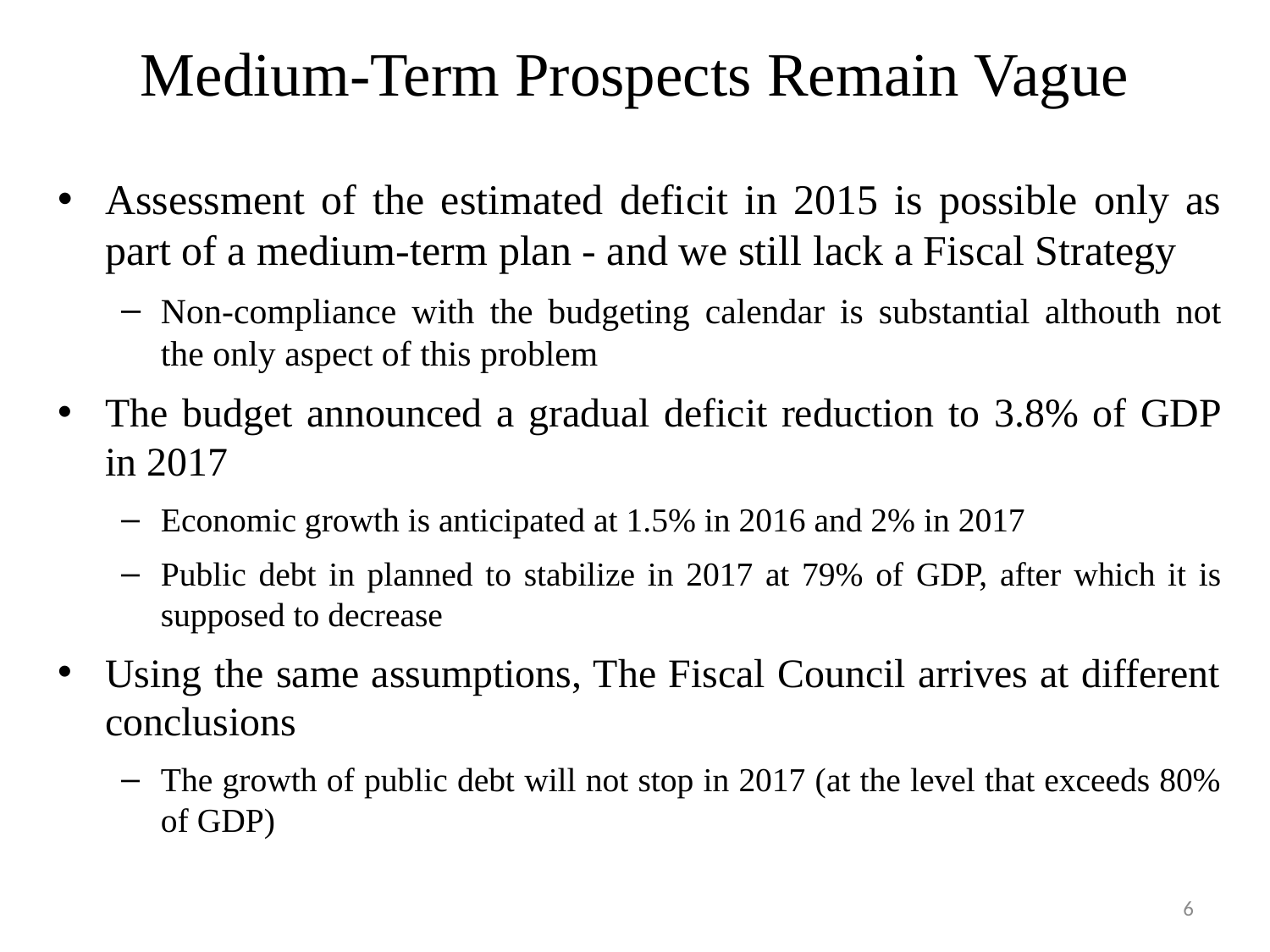

# Medium-Term Prospects Remain Vague
Assessment of the estimated deficit in 2015 is possible only as part of a medium-term plan - and we still lack a Fiscal Strategy
Non-compliance with the budgeting calendar is substantial althouth not the only aspect of this problem
The budget announced a gradual deficit reduction to 3.8% of GDP in 2017
Economic growth is anticipated at 1.5% in 2016 and 2% in 2017
Public debt in planned to stabilize in 2017 at 79% of GDP, after which it is supposed to decrease
Using the same assumptions, The Fiscal Council arrives at different conclusions
The growth of public debt will not stop in 2017 (at the level that exceeds 80% of GDP)
6